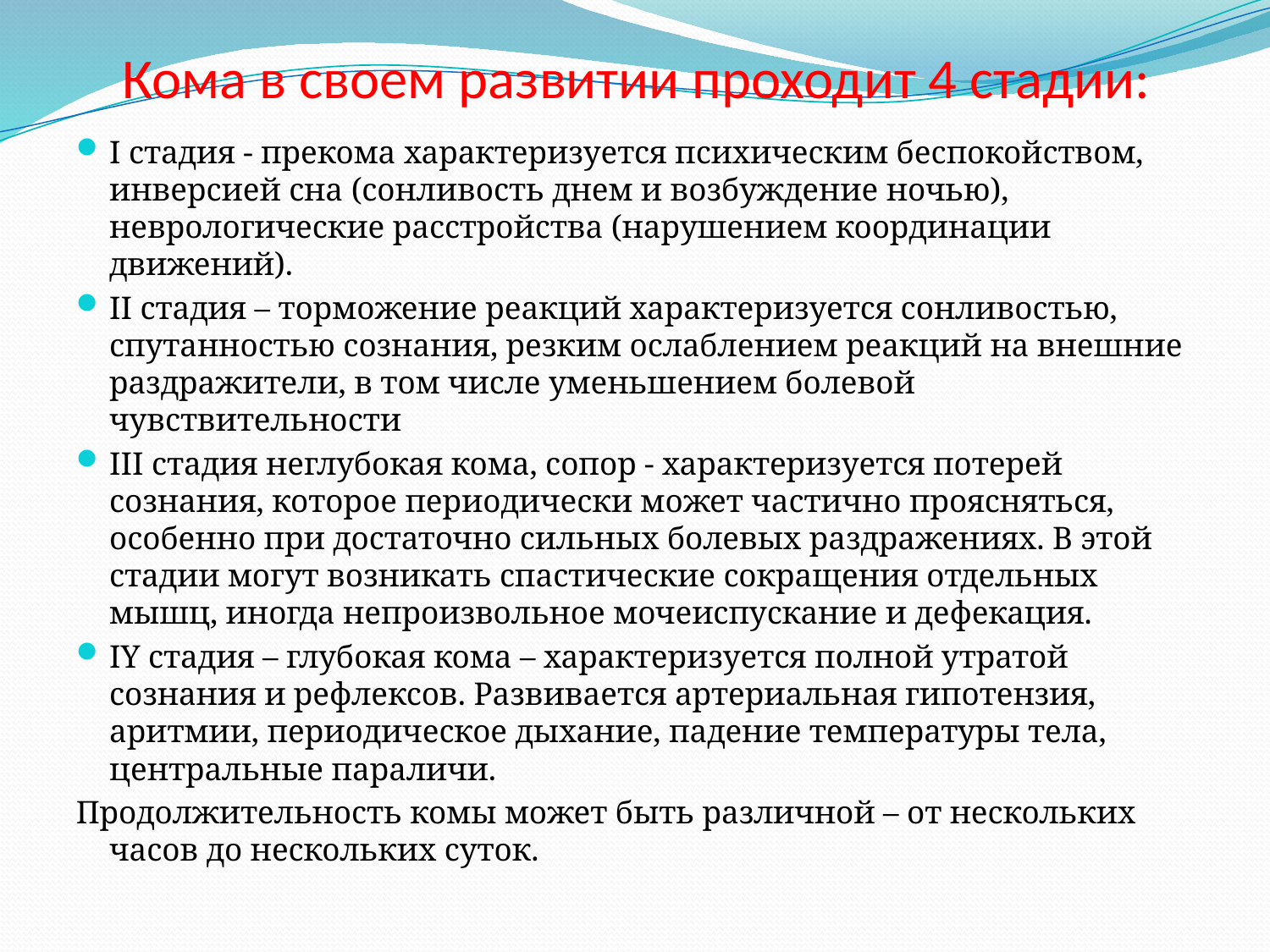

# Кома в своем развитии проходит 4 стадии:
I стадия - прекома характеризуется психическим беспокойством, инверсией сна (сонливость днем и возбуждение ночью), неврологические расстройства (нарушением координации движений).
II стадия – торможение реакций характеризуется сонливостью, спутанностью сознания, резким ослаблением реакций на внешние раздражители, в том числе уменьшением болевой чувствительности
III стадия неглубокая кома, сопор - характеризуется потерей сознания, которое периодически может частично проясняться, особенно при достаточно сильных болевых раздражениях. В этой стадии могут возникать спастические сокращения отдельных мышц, иногда непроизвольное мочеиспускание и дефекация.
IY стадия – глубокая кома – характеризуется полной утратой сознания и рефлексов. Развивается артериальная гипотензия, аритмии, периодическое дыхание, падение температуры тела, центральные параличи.
Продолжительность комы может быть различной – от нескольких часов до нескольких суток.